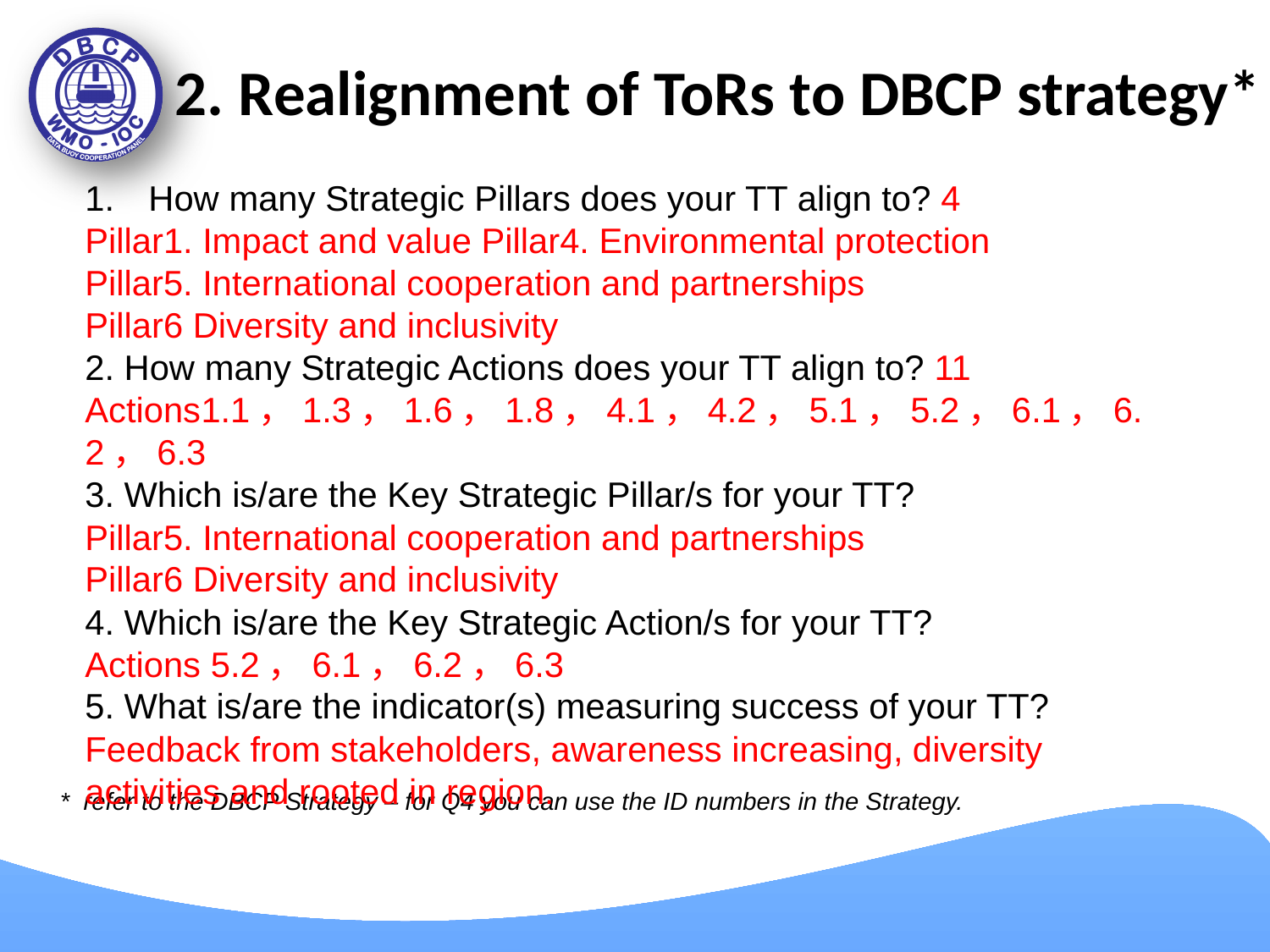

# 2. Realignment of ToRs to DBCP strategy*
How many Strategic Pillars does your TT align to? 4
Pillar1. Impact and value Pillar4. Environmental protection
Pillar5. International cooperation and partnerships
Pillar6 Diversity and inclusivity
2. How many Strategic Actions does your TT align to? 11
Actions1.1，1.3，1.6，1.8，4.1，4.2，5.1，5.2，6.1，6.2，6.3
3. Which is/are the Key Strategic Pillar/s for your TT?
Pillar5. International cooperation and partnerships
Pillar6 Diversity and inclusivity
4. Which is/are the Key Strategic Action/s for your TT?
Actions 5.2，6.1，6.2，6.3
5. What is/are the indicator(s) measuring success of your TT?
Feedback from stakeholders, awareness increasing, diversity activities and rooted in region.

*  refer to the DBCP Strategy – for Q4 you can use the ID numbers in the Strategy.